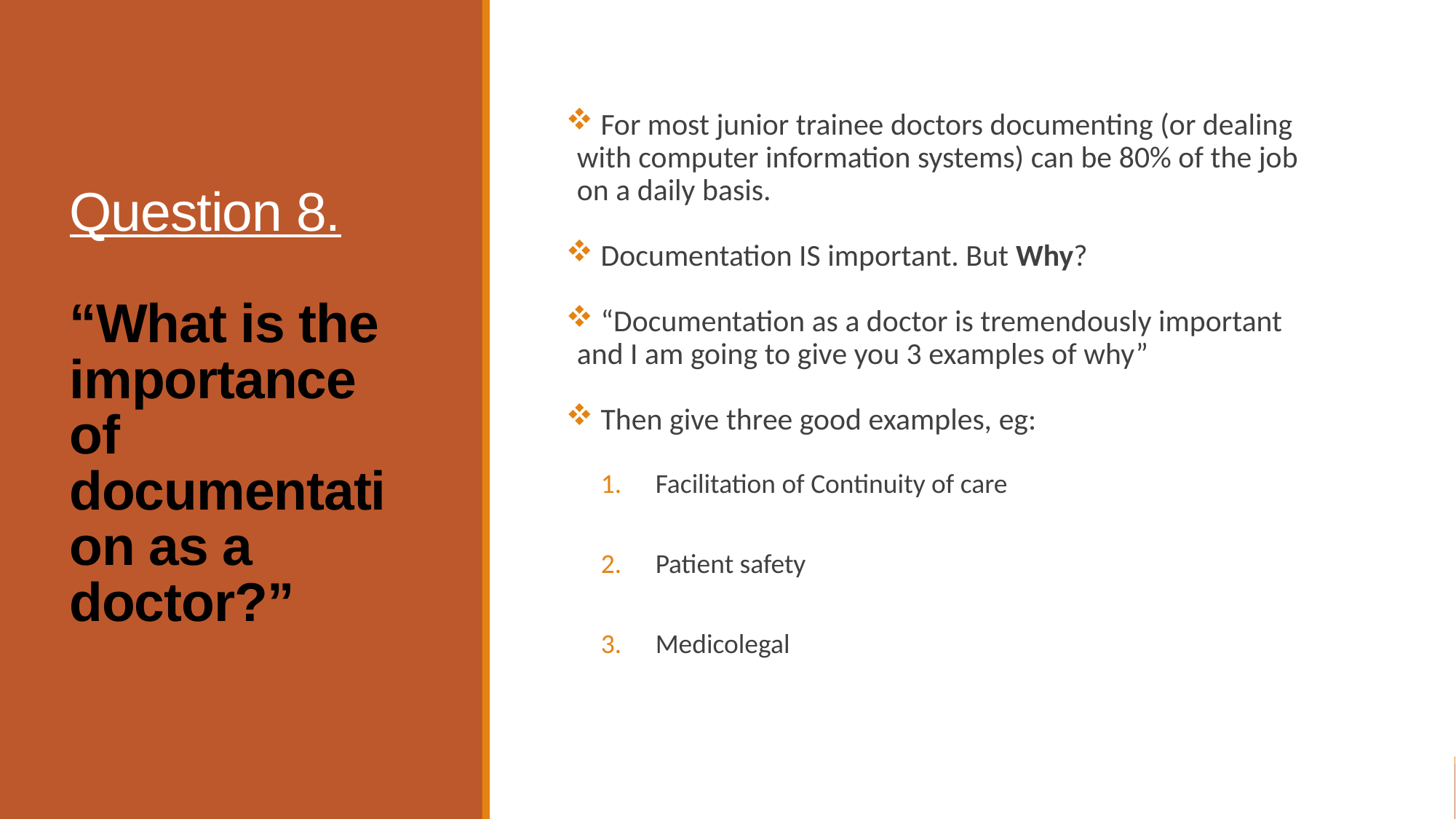

# Question 8. “What is the importance of documentation as a doctor?”
 For most junior trainee doctors documenting (or dealing with computer information systems) can be 80% of the job on a daily basis.

 Documentation IS important. But Why?

 “Documentation as a doctor is tremendously important and I am going to give you 3 examples of why”

 Then give three good examples, eg:

Facilitation of Continuity of care

Patient safety

Medicolegal